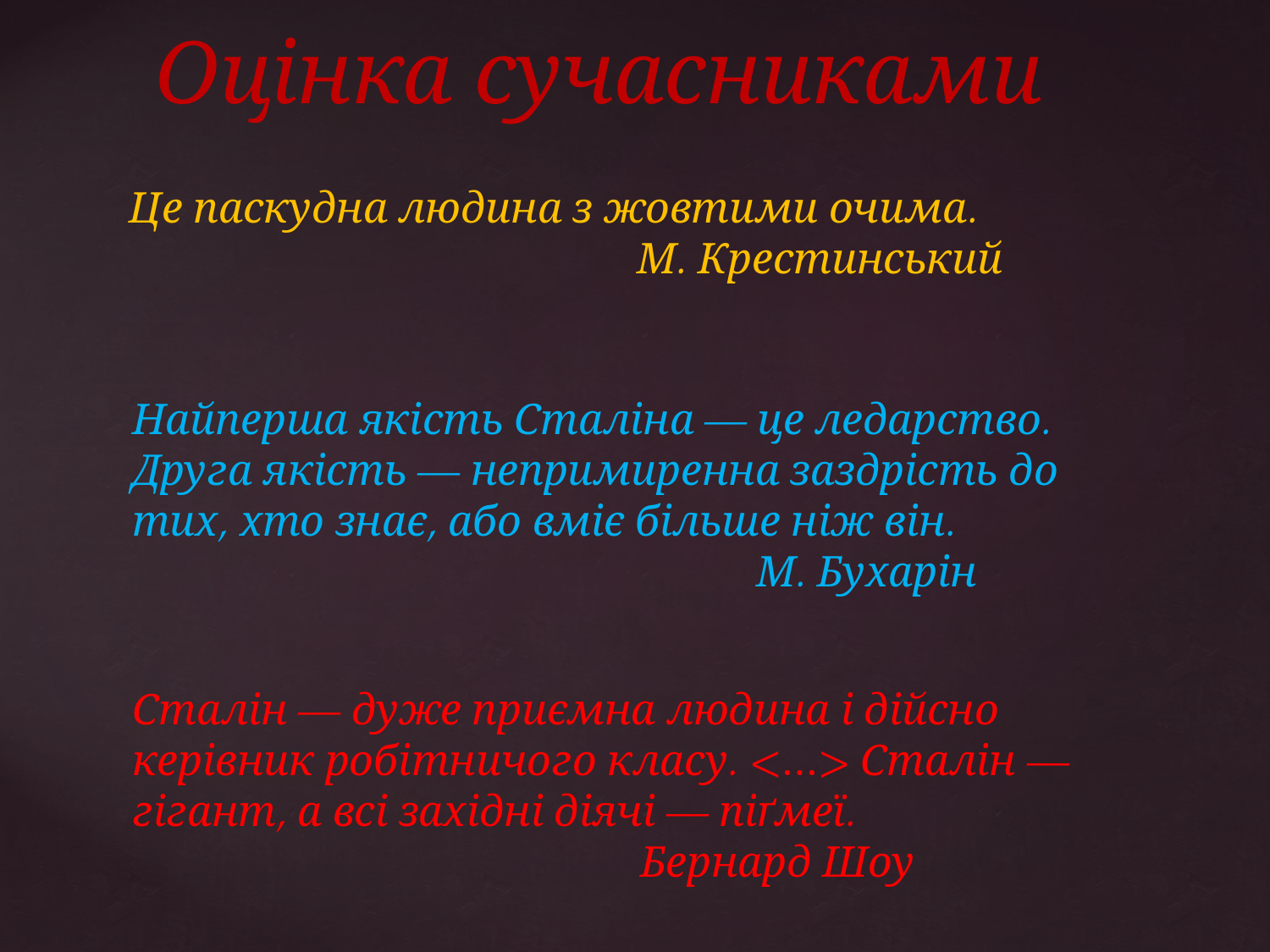

# Оцінка сучасниками
Це паскудна людина з жовтими очима.
                                                М. Крестинський

Найперша якість Сталіна — це ледарство. Друга якість — непримиренна заздрість до тих, хто знає, або вміє більше ніж він.
                                                           М. Бухарін
Сталін — дуже приємна людина і дійсно керівник робітничого класу. <…> Сталін — гігант, а всі західні діячі — піґмеї.
                                                Бернард Шоу